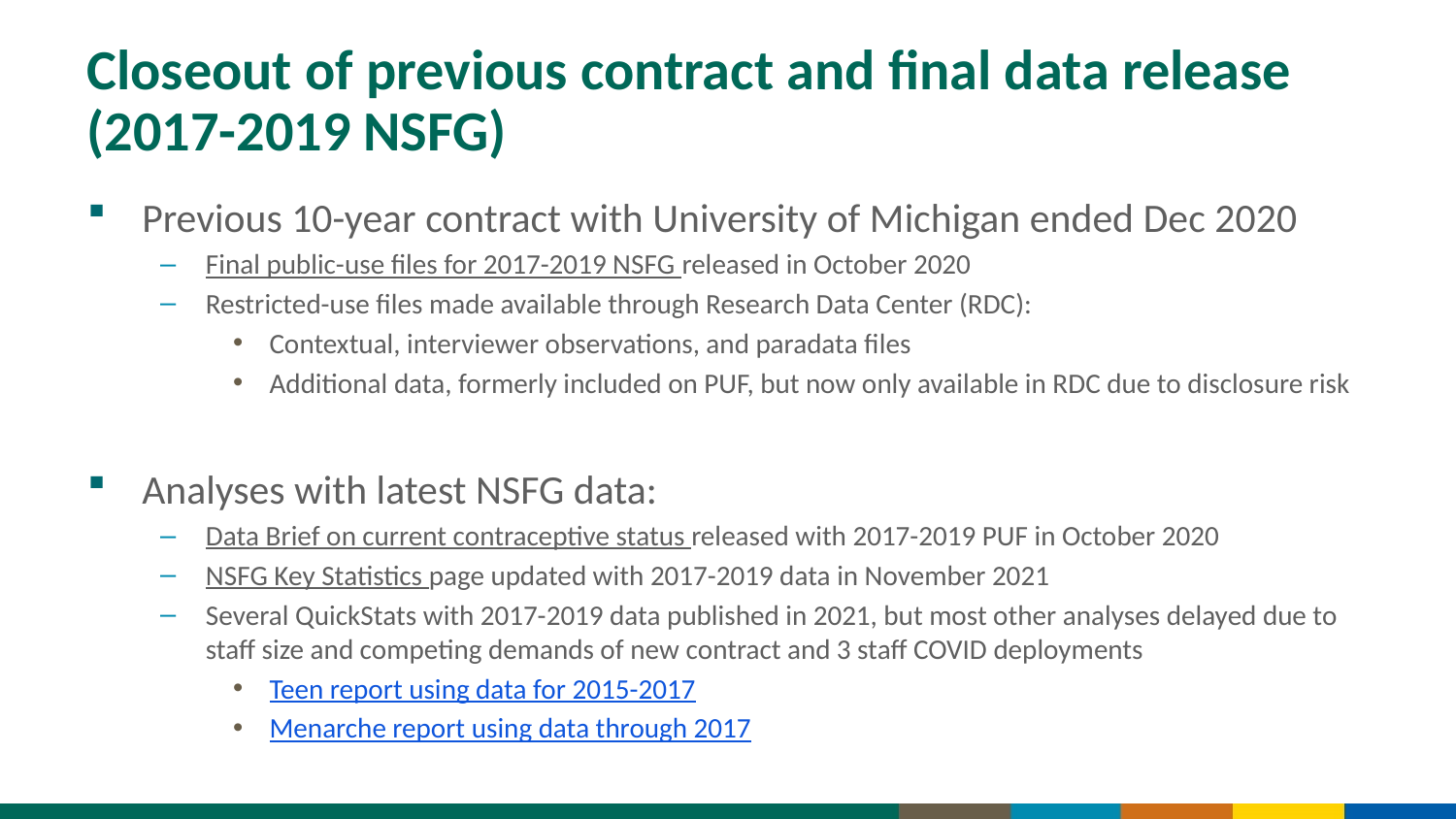

# Closeout of previous contract and final data release (2017-2019 NSFG)
Previous 10-year contract with University of Michigan ended Dec 2020
Final public-use files for 2017-2019 NSFG released in October 2020
Restricted-use files made available through Research Data Center (RDC):
Contextual, interviewer observations, and paradata files
Additional data, formerly included on PUF, but now only available in RDC due to disclosure risk

Analyses with latest NSFG data:
Data Brief on current contraceptive status released with 2017-2019 PUF in October 2020
NSFG Key Statistics page updated with 2017-2019 data in November 2021
Several QuickStats with 2017-2019 data published in 2021, but most other analyses delayed due to staff size and competing demands of new contract and 3 staff COVID deployments
Teen report using data for 2015-2017
Menarche report using data through 2017